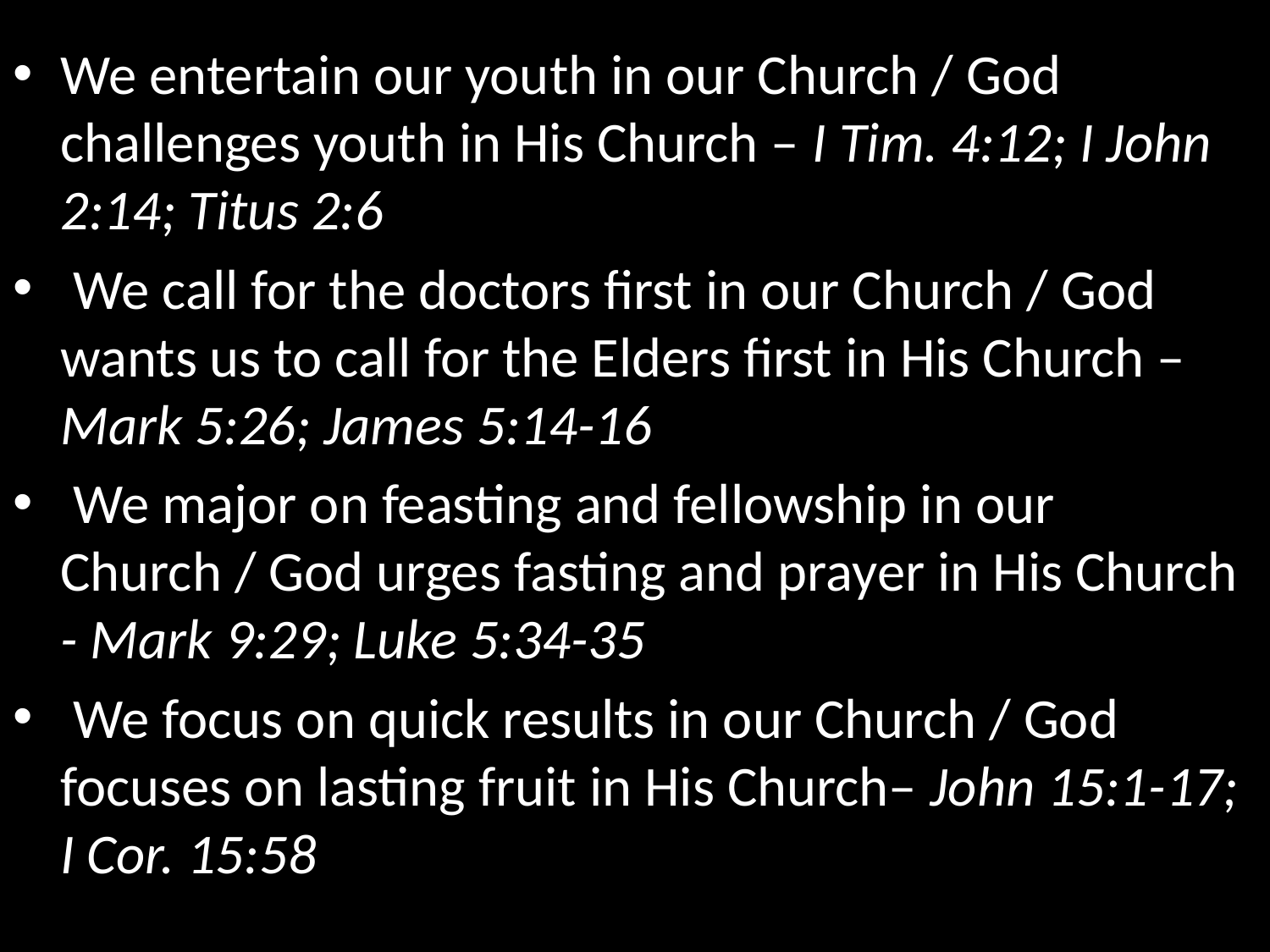

We entertain our youth in our Church / God challenges youth in His Church – I Tim. 4:12; I John 2:14; Titus 2:6
 We call for the doctors first in our Church / God wants us to call for the Elders first in His Church – Mark 5:26; James 5:14-16
 We major on feasting and fellowship in our Church / God urges fasting and prayer in His Church - Mark 9:29; Luke 5:34-35
 We focus on quick results in our Church / God focuses on lasting fruit in His Church– John 15:1-17; I Cor. 15:58